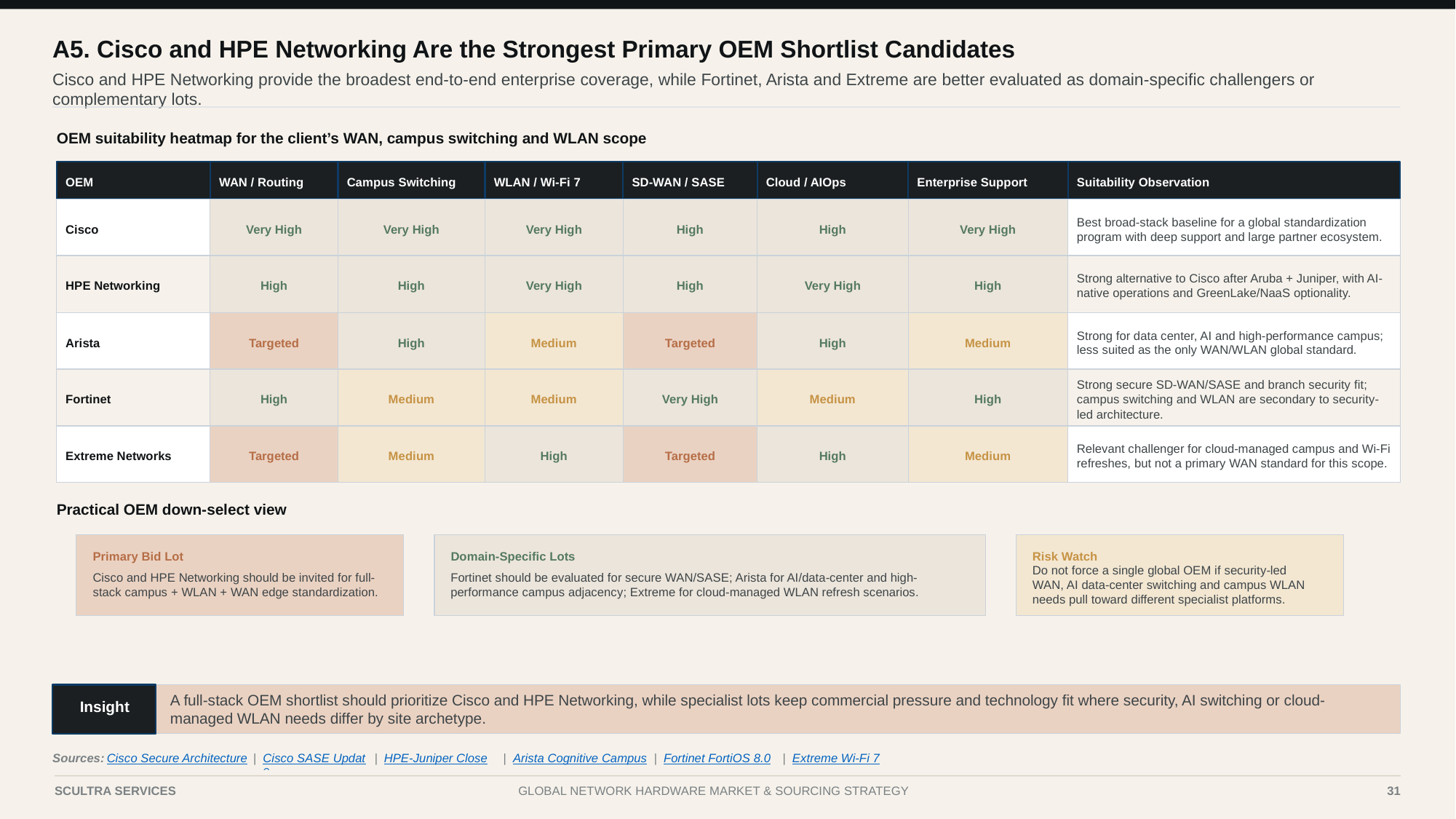

A5. Cisco and HPE Networking Are the Strongest Primary OEM Shortlist Candidates
Cisco and HPE Networking provide the broadest end-to-end enterprise coverage, while Fortinet, Arista and Extreme are better evaluated as domain-specific challengers or complementary lots.

OEM suitability heatmap for the client’s WAN, campus switching and WLAN scope

OEM
WAN / Routing
Campus Switching
WLAN / Wi-Fi 7
SD-WAN / SASE
Cloud / AIOps
Enterprise Support
Suitability Observation

Cisco
Very High
Very High
Very High
High
High
Very High
Best broad-stack baseline for a global standardization program with deep support and large partner ecosystem.

HPE Networking
High
High
Very High
High
Very High
High
Strong alternative to Cisco after Aruba + Juniper, with AI-native operations and GreenLake/NaaS optionality.

Arista
Targeted
High
Medium
Targeted
High
Medium
Strong for data center, AI and high-performance campus; less suited as the only WAN/WLAN global standard.

Fortinet
High
Medium
Medium
Very High
Medium
High
Strong secure SD-WAN/SASE and branch security fit; campus switching and WLAN are secondary to security-led architecture.

Extreme Networks
Targeted
Medium
High
Targeted
High
Medium
Relevant challenger for cloud-managed campus and Wi-Fi refreshes, but not a primary WAN standard for this scope.
Practical OEM down-select view

Primary Bid Lot
Domain-Specific Lots
Risk Watch
Cisco and HPE Networking should be invited for full-stack campus + WLAN + WAN edge standardization.
Fortinet should be evaluated for secure WAN/SASE; Arista for AI/data-center and high-performance campus adjacency; Extreme for cloud-managed WLAN refresh scenarios.
Do not force a single global OEM if security-led WAN, AI data-center switching and campus WLAN needs pull toward different specialist platforms.

A full-stack OEM shortlist should prioritize Cisco and HPE Networking, while specialist lots keep commercial pressure and technology fit where security, AI switching or cloud-managed WLAN needs differ by site archetype.
Insight
Sources:
Cisco Secure Architecture
|
Cisco SASE Update
|
HPE-Juniper Close
|
Arista Cognitive Campus
|
Fortinet FortiOS 8.0
|
Extreme Wi-Fi 7

Case I | Global Network Hardware Market Analysis
31
SCULTRA SERVICES
GLOBAL NETWORK HARDWARE MARKET & SOURCING STRATEGY
31